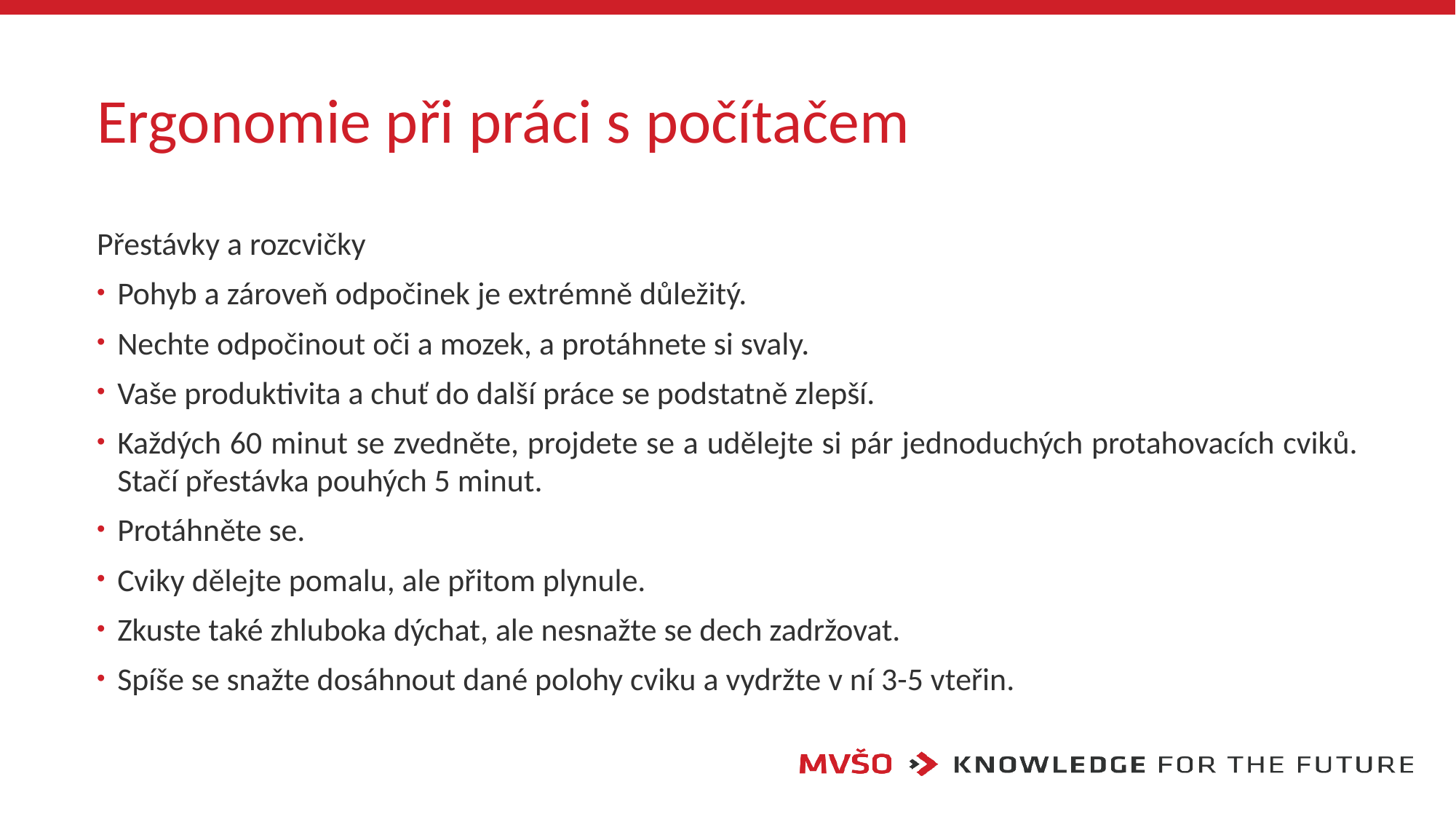

# Ergonomie při práci s počítačem
Přestávky a rozcvičky
Pohyb a zároveň odpočinek je extrémně důležitý.
Nechte odpočinout oči a mozek, a protáhnete si svaly.
Vaše produktivita a chuť do další práce se podstatně zlepší.
Každých 60 minut se zvedněte, projdete se a udělejte si pár jednoduchých protahovacích cviků. Stačí přestávka pouhých 5 minut.
Protáhněte se.
Cviky dělejte pomalu, ale přitom plynule.
Zkuste také zhluboka dýchat, ale nesnažte se dech zadržovat.
Spíše se snažte dosáhnout dané polohy cviku a vydržte v ní 3-5 vteřin.